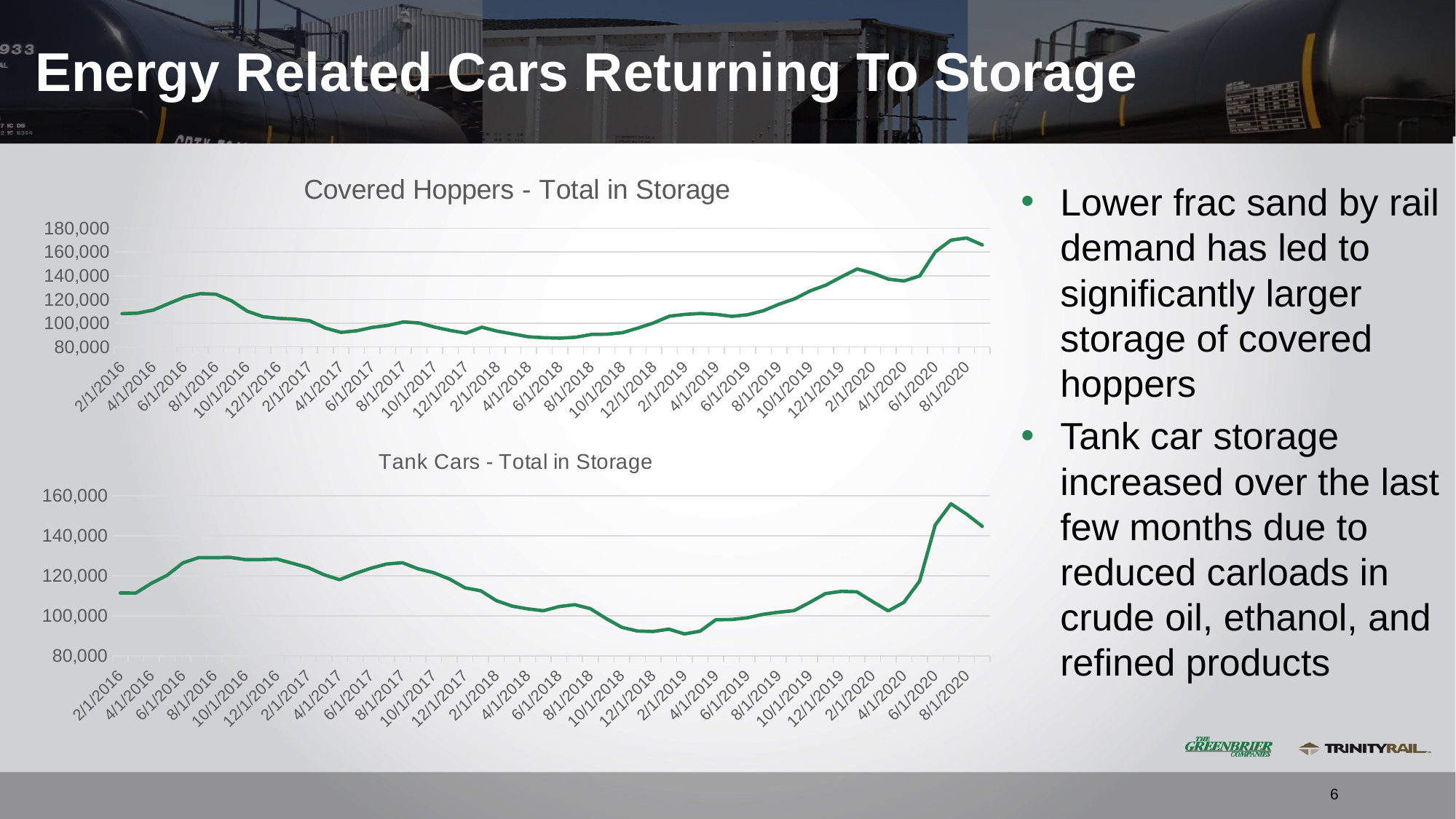

# Energy Related Cars Returning To Storage

### Chart: Covered Hoppers - Total in Storage

| Category | Covered Hoppers |
|---|---|
| 42401 | 108074.0 |
| 42430 | 108486.0 |
| 42461 | 111093.0 |
| 42491 | 116674.0 |
| 42522 | 122024.0 |
| 42552 | 124933.0 |
| 42583 | 124415.0 |
| 42614 | 118888.0 |
| 42644 | 110200.0 |
| 42675 | 105560.0 |
| 42705 | 104113.0 |
| 42736 | 103488.0 |
| 42767 | 102047.0 |
| 42795 | 95938.0 |
| 42826 | 92304.0 |
| 42856 | 93664.0 |
| 42887 | 96493.0 |
| 42917 | 98198.0 |
| 42948 | 101129.0 |
| 42979 | 100222.0 |
| 43009 | 96689.0 |
| 43040 | 93878.0 |
| 43070 | 91678.0 |
| 43101 | 96666.0 |
| 43132 | 93303.0 |
| 43160 | 90938.0 |
| 43191 | 88581.0 |
| 43221 | 87810.0 |
| 43252 | 87472.0 |
| 43282 | 88195.0 |
| 43313 | 90567.0 |
| 43344 | 90765.0 |
| 43374 | 92069.0 |
| 43405 | 96014.0 |
| 43435 | 100333.0 |
| 43466 | 105963.0 |
| 43497 | 107451.0 |
| 43525 | 108240.0 |
| 43556 | 107441.0 |
| 43586 | 105778.0 |
| 43617 | 107148.0 |
| 43647 | 110528.0 |
| 43678 | 115981.0 |
| 43709 | 120560.0 |
| 43739 | 127313.0 |
| 43770 | 132131.0 |
| 43800 | 139103.0 |
| 43831 | 145732.0 |
| 43862 | 142129.0 |
| 43891 | 137100.0 |
| 43922 | 135637.0 |
| 43952 | 139865.0 |
| 43983 | 160151.0 |
| 44013 | 170006.0 |
| 44044 | 171760.0 |
| 44075 | 165931.0 |
Lower frac sand by rail demand has led to significantly larger storage of covered hoppers
Tank car storage increased over the last few months due to reduced carloads in crude oil, ethanol, and refined products

### Chart: Tank Cars - Total in Storage

| Category | Tank Cars |
|---|---|
| 42401 | 111402.0 |
| 42430 | 111372.0 |
| 42461 | 116311.0 |
| 42491 | 120312.0 |
| 42522 | 126478.0 |
| 42552 | 129091.0 |
| 42583 | 129082.0 |
| 42614 | 129230.0 |
| 42644 | 128109.0 |
| 42675 | 128119.0 |
| 42705 | 128375.0 |
| 42736 | 126254.0 |
| 42767 | 124086.0 |
| 42795 | 120555.0 |
| 42826 | 118059.0 |
| 42856 | 121191.0 |
| 42887 | 123802.0 |
| 42917 | 125923.0 |
| 42948 | 126566.0 |
| 42979 | 123536.0 |
| 43009 | 121571.0 |
| 43040 | 118432.0 |
| 43070 | 113977.0 |
| 43101 | 112497.0 |
| 43132 | 107581.0 |
| 43160 | 104834.0 |
| 43191 | 103474.0 |
| 43221 | 102524.0 |
| 43252 | 104604.0 |
| 43282 | 105554.0 |
| 43313 | 103546.0 |
| 43344 | 98620.0 |
| 43374 | 94235.0 |
| 43405 | 92374.0 |
| 43435 | 92143.0 |
| 43466 | 93311.0 |
| 43497 | 90939.0 |
| 43525 | 92313.0 |
| 43556 | 98022.0 |
| 43586 | 98107.0 |
| 43617 | 98974.0 |
| 43647 | 100707.0 |
| 43678 | 101766.0 |
| 43709 | 102583.0 |
| 43739 | 106723.0 |
| 43770 | 111120.0 |
| 43800 | 112214.0 |
| 43831 | 111973.0 |
| 43862 | 107109.0 |
| 43891 | 102434.0 |
| 43922 | 106742.0 |
| 43952 | 117364.0 |
| 43983 | 145443.0 |
| 44013 | 156038.0 |
| 44044 | 150802.0 |
| 44075 | 144747.0 |
6